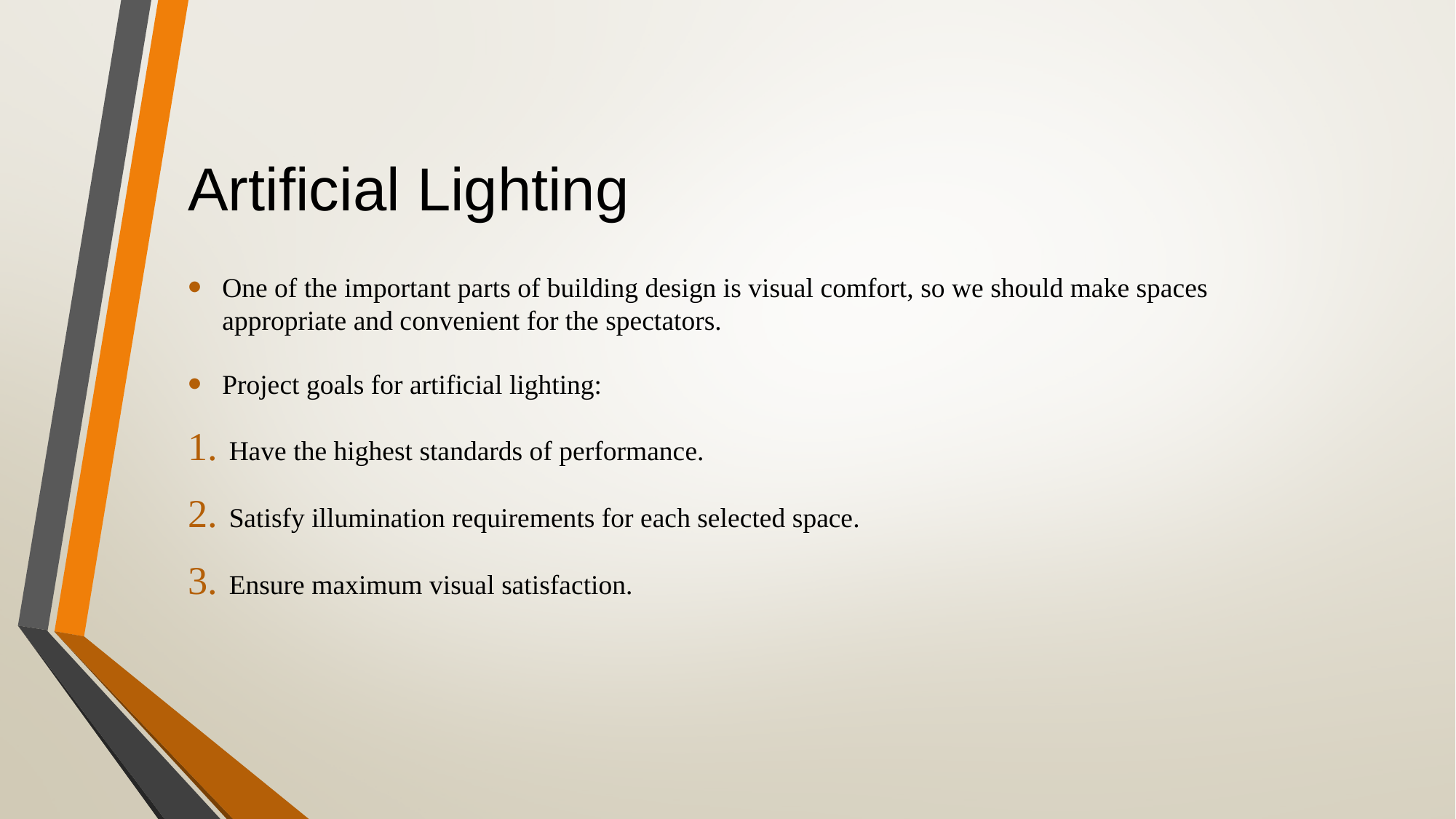

# Artificial Lighting
One of the important parts of building design is visual comfort, so we should make spaces appropriate and convenient for the spectators.
Project goals for artificial lighting:
Have the highest standards of performance.
Satisfy illumination requirements for each selected space.
Ensure maximum visual satisfaction.

57